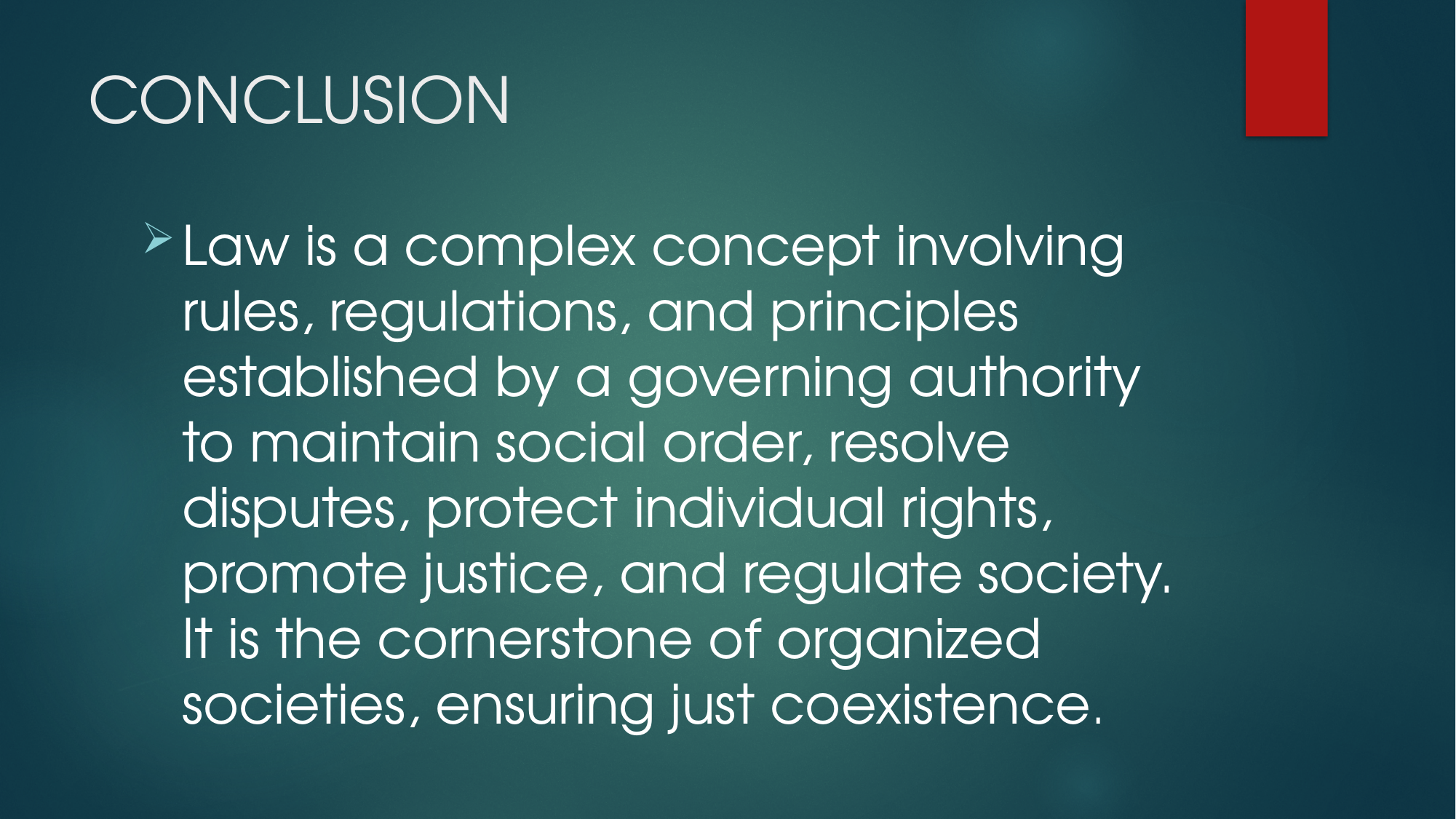

# CONCLUSION
Law is a complex concept involving rules, regulations, and principles established by a governing authority to maintain social order, resolve disputes, protect individual rights, promote justice, and regulate society. It is the cornerstone of organized societies, ensuring just coexistence.